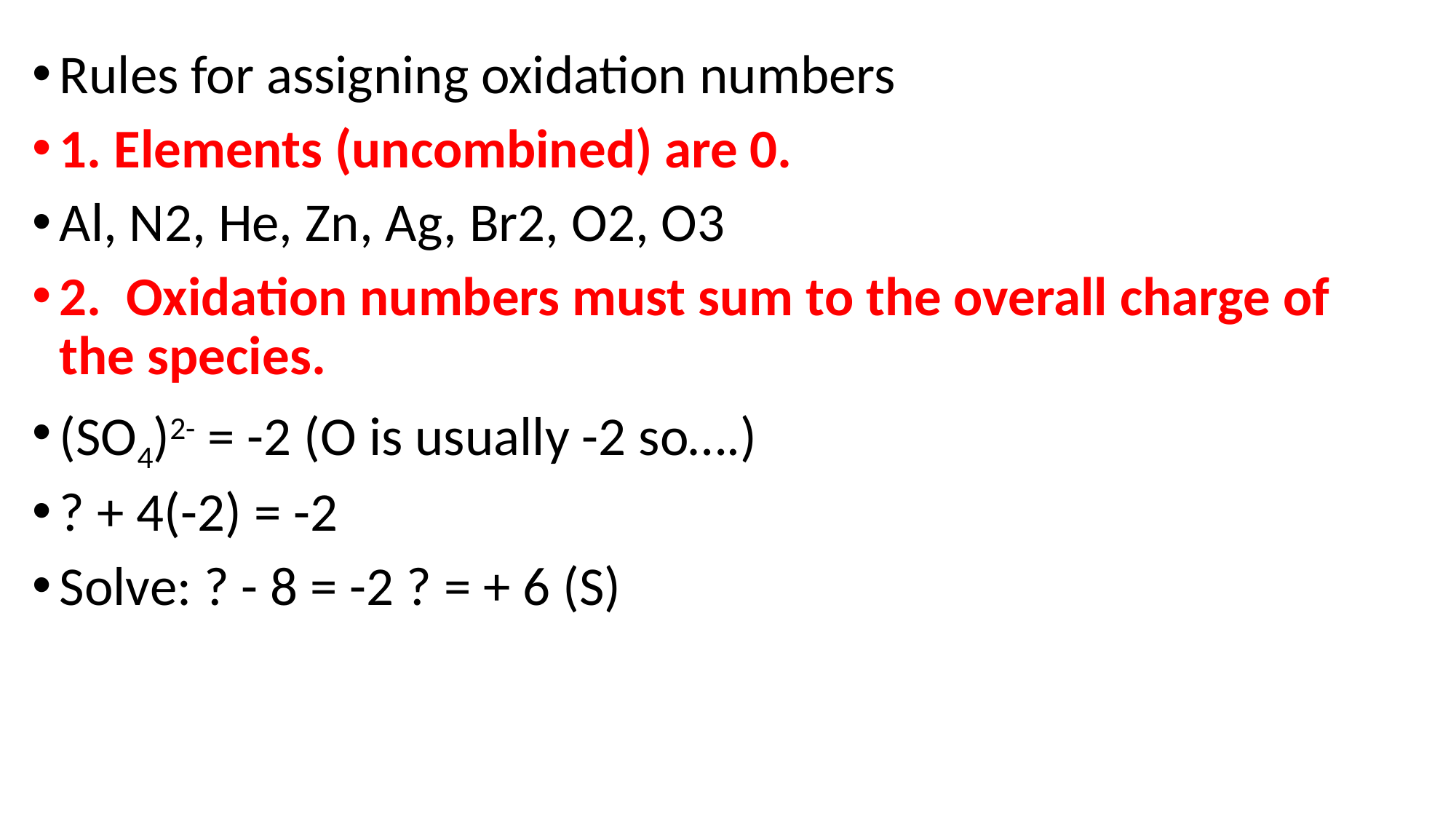

Rules for assigning oxidation numbers
1. Elements (uncombined) are 0.
Al, N2, He, Zn, Ag, Br2, O2, O3
2.  Oxidation numbers must sum to the overall charge of the species.
(SO4)2- = -2 (O is usually -2 so….)‏
? + 4(-2) = -2
Solve: ? - 8 = -2 ? = + 6 (S)